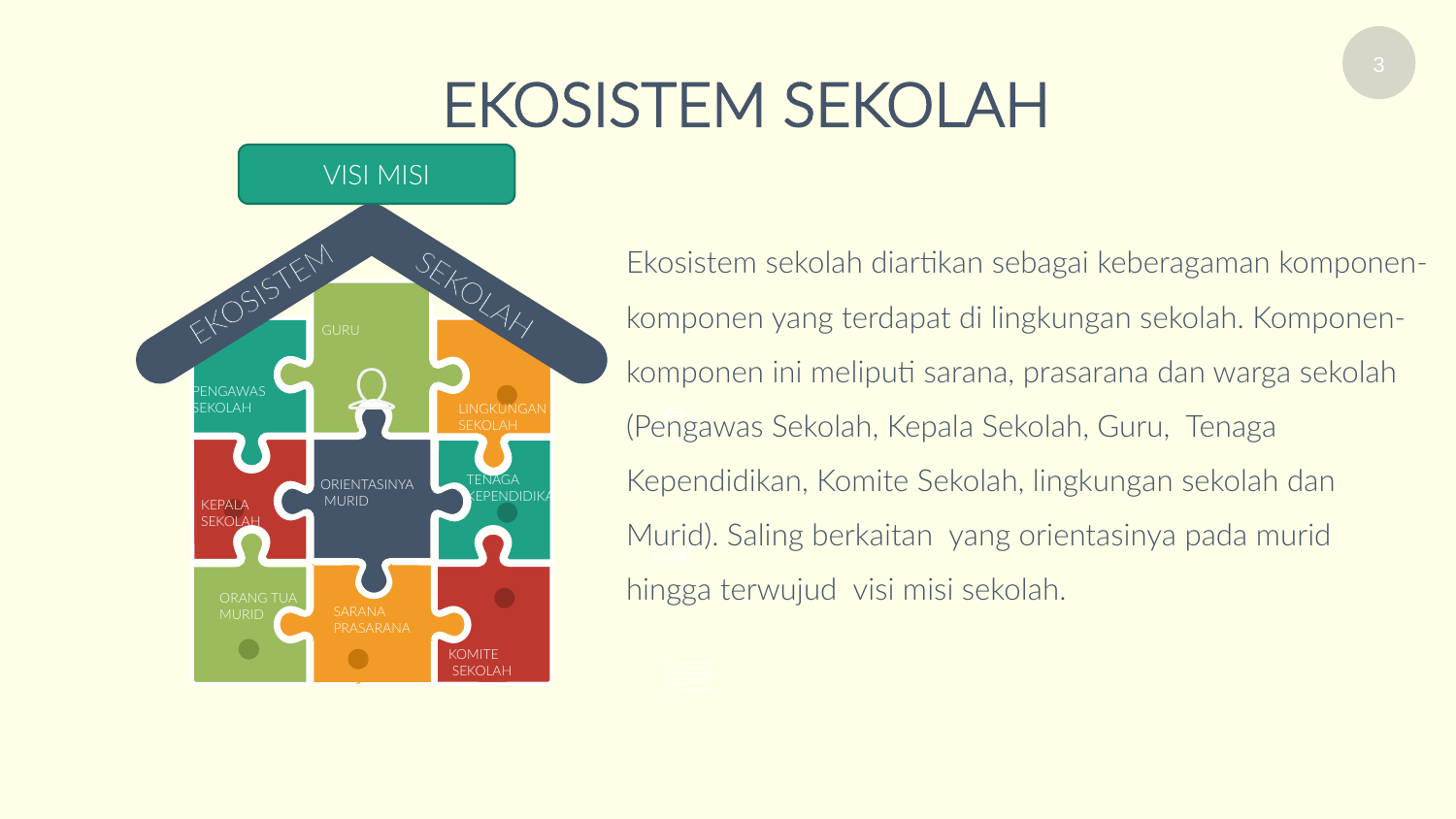

EKOSISTEM SEKOLAH
VISI MISI

Ekosistem sekolah diartikan sebagai keberagaman komponen-komponen yang terdapat di lingkungan sekolah. Komponen-komponen ini meliputi sarana, prasarana dan warga sekolah (Pengawas Sekolah, Kepala Sekolah, Guru,  Tenaga Kependidikan, Komite Sekolah, lingkungan sekolah dan  Murid). Saling berkaitan  yang orientasinya pada murid  hingga terwujud  visi misi sekolah.
EKOSISTEM
SEKOLAH
GURU

    PENGAWAS
    SEKOLAH
LINGKUNGAN
SEKOLAH

TENAGA
KEPENDIDIKAN
ORIENTASINYA
 MURID
KEPALA
SEKOLAH

ORANG TUA
MURID
SARANA
PRASARANA
KOMITE
 SEKOLAH